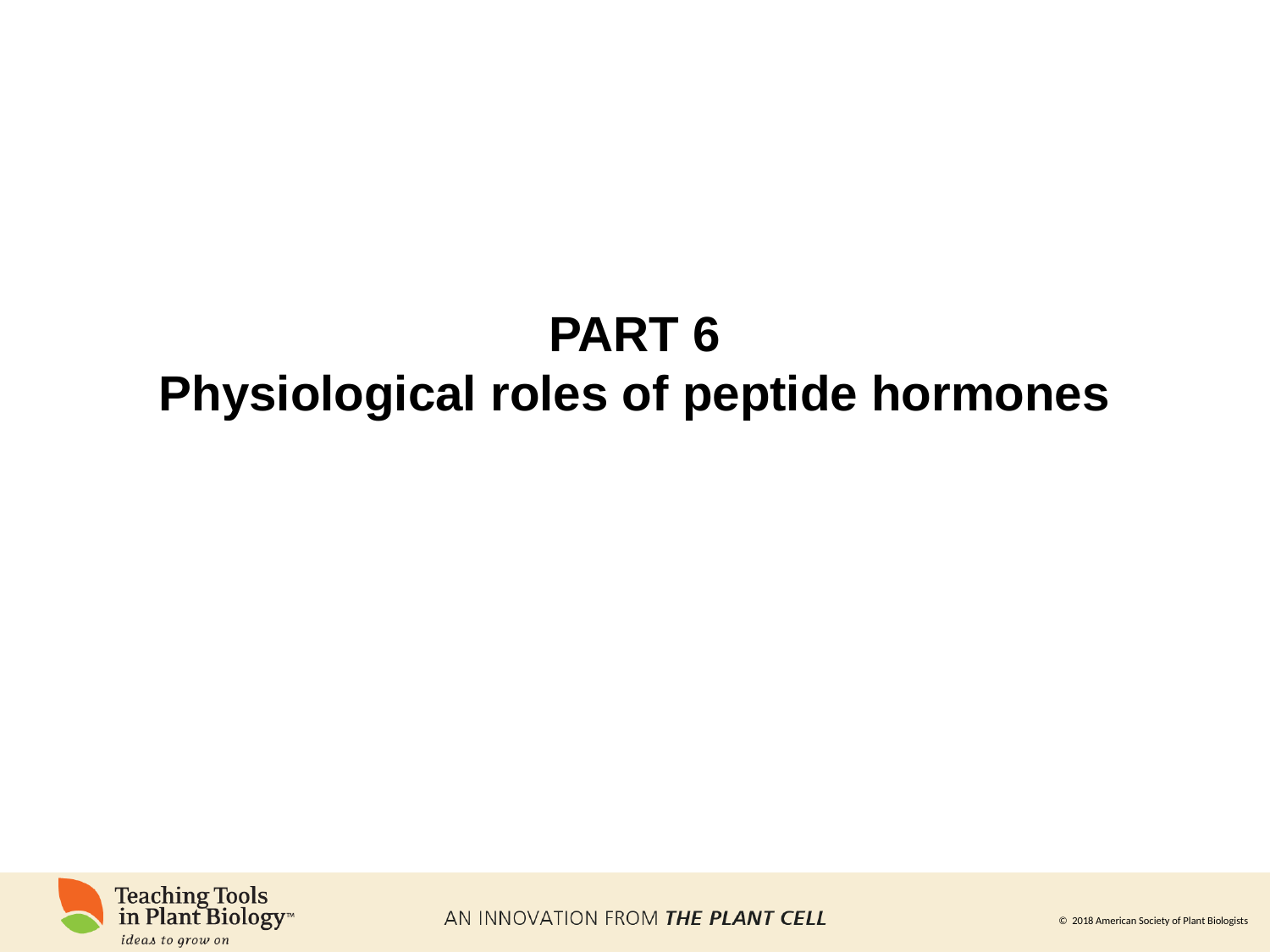

PART 6
Physiological roles of peptide hormones